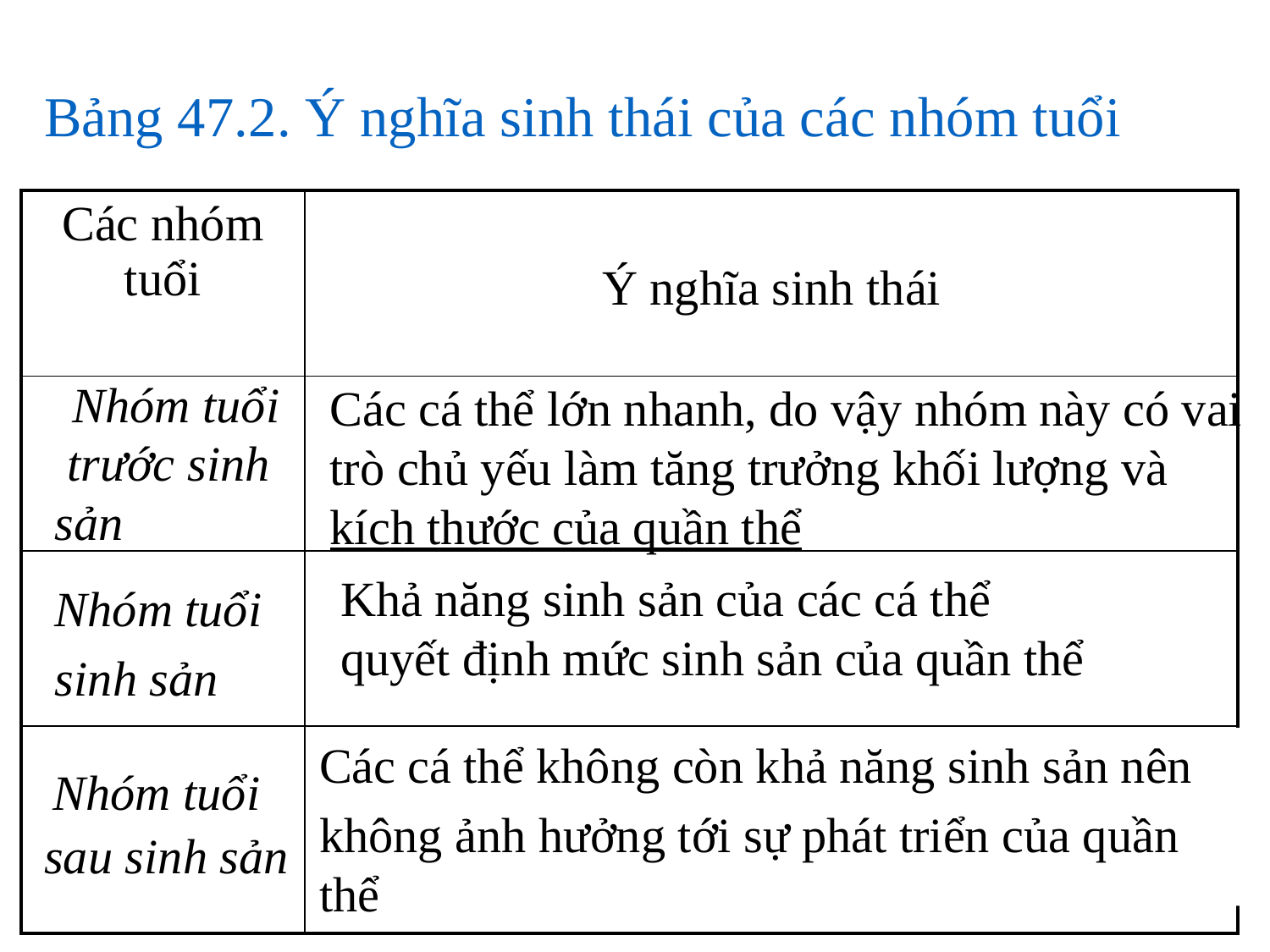

Bảng 47.2. Ý nghĩa sinh thái của các nhóm tuổi
| Các nhóm tuổi | Ý nghĩa sinh thái |
| --- | --- |
|  |  |
|  |  |
|  |  |
  Nhóm tuổi
 trước sinh sản
Các cá thể lớn nhanh, do vậy nhóm này có vai trò chủ yếu làm tăng trưởng khối lượng và kích thước của quần thể
Khả năng sinh sản của các cá thể
quyết định mức sinh sản của quần thể
Nhóm tuổi
sinh sản
Các cá thể không còn khả năng sinh sản nên
không ảnh hưởng tới sự phát triển của quần thể
 Nhóm tuổi
sau sinh sản